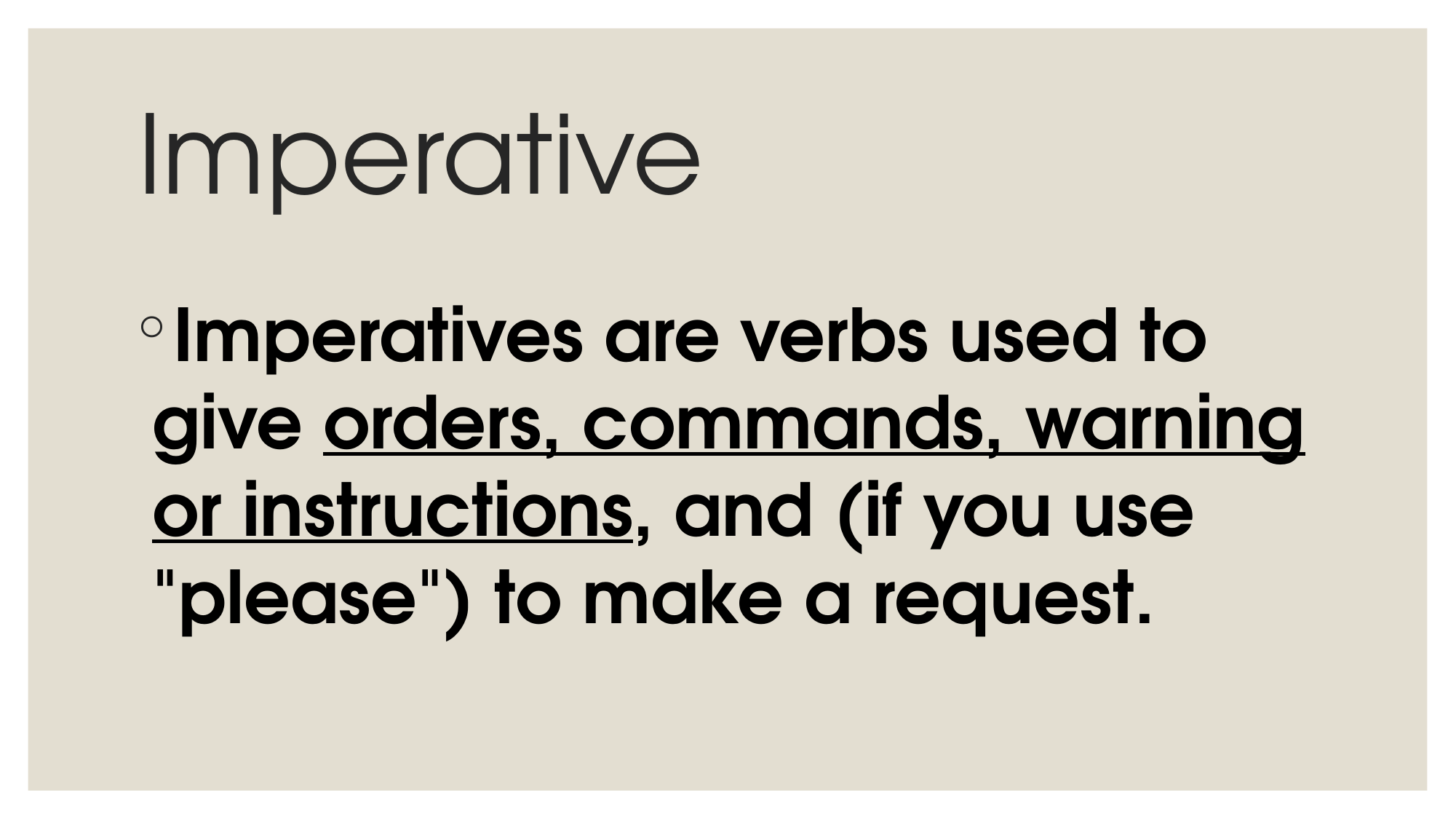

# Imperative
Imperatives are verbs used to give orders, commands, warning or instructions, and (if you use "please") to make a request.